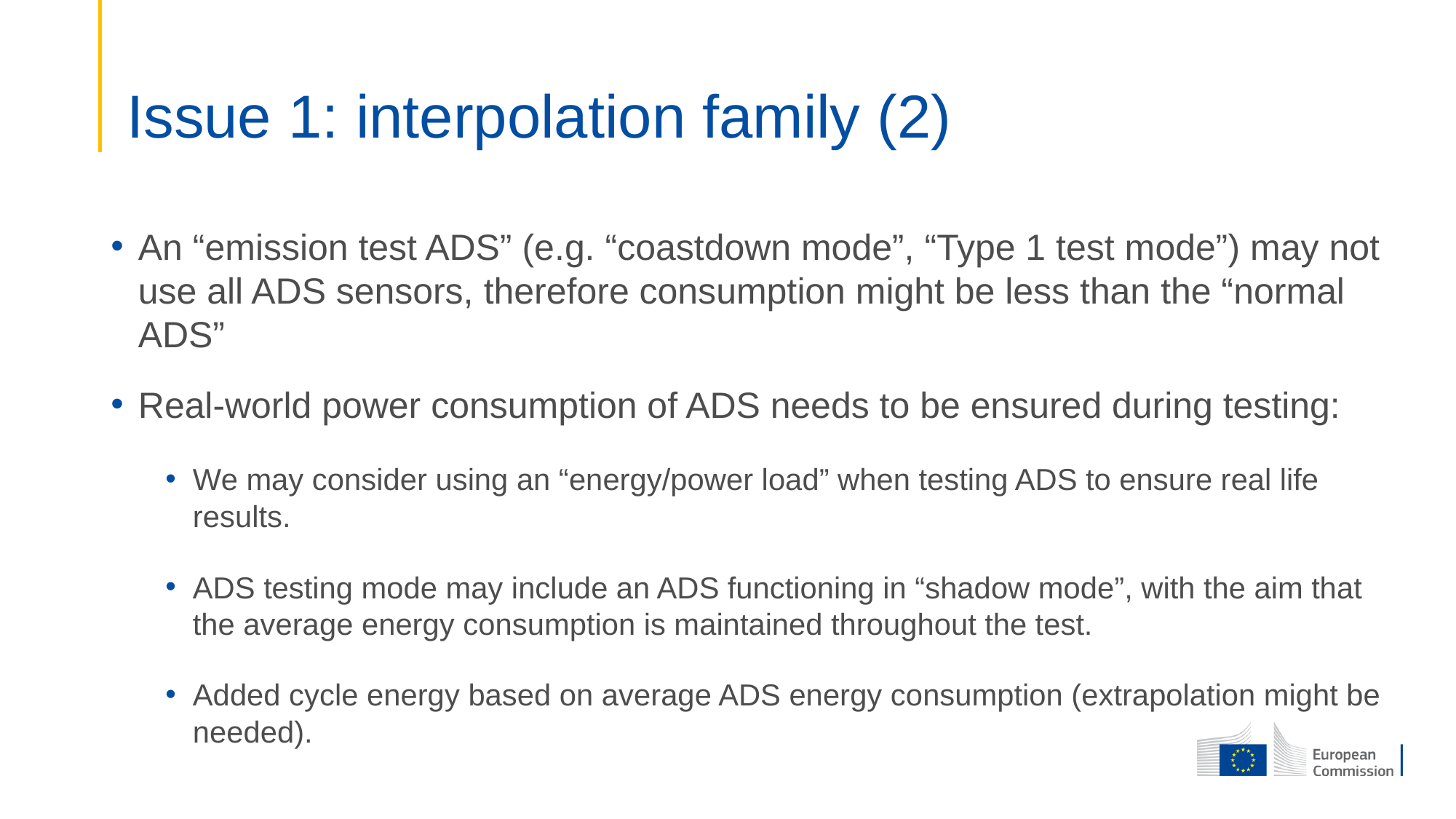

# Issue 1: interpolation family (2)
An “emission test ADS” (e.g. “coastdown mode”, “Type 1 test mode”) may not use all ADS sensors, therefore consumption might be less than the “normal ADS”
Real-world power consumption of ADS needs to be ensured during testing:
We may consider using an “energy/power load” when testing ADS to ensure real life results.
ADS testing mode may include an ADS functioning in “shadow mode”, with the aim that the average energy consumption is maintained throughout the test.
Added cycle energy based on average ADS energy consumption (extrapolation might be needed).